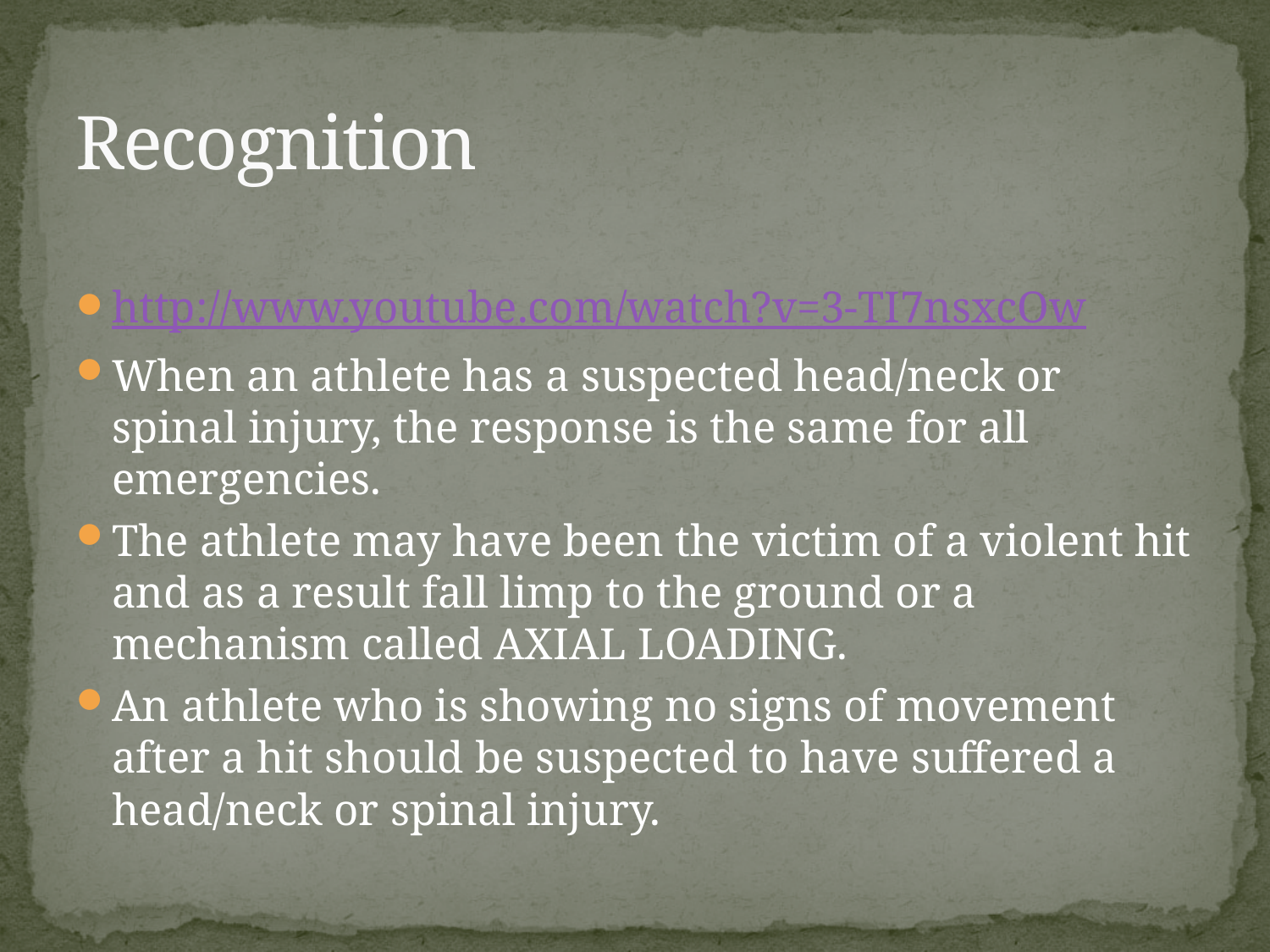

# Recognition

http://www.youtube.com/watch?v=3-TI7nsxcOw
When an athlete has a suspected head/neck or spinal injury, the response is the same for all emergencies.
The athlete may have been the victim of a violent hit and as a result fall limp to the ground or a mechanism called AXIAL LOADING.
An athlete who is showing no signs of movement after a hit should be suspected to have suffered a head/neck or spinal injury.